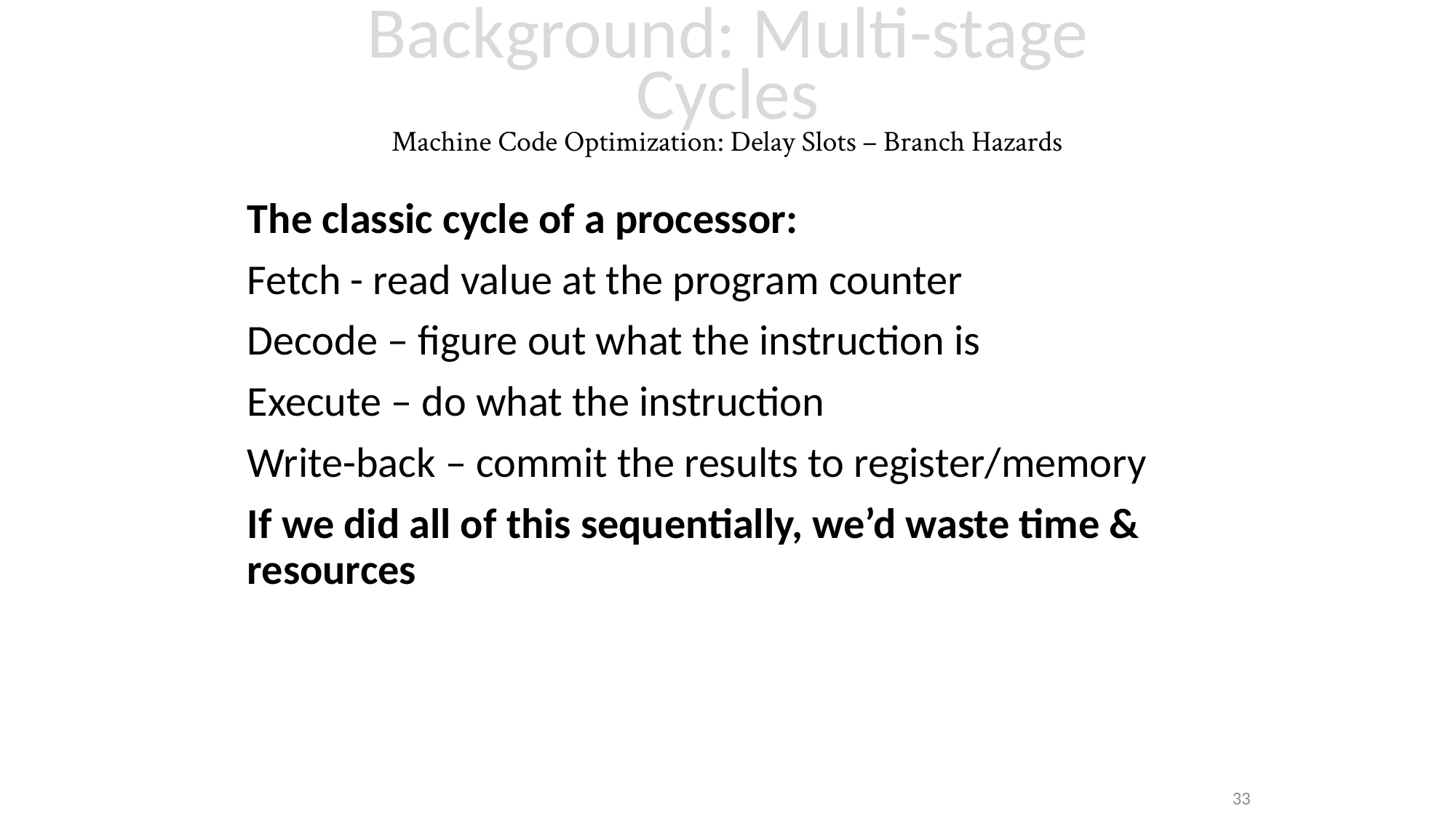

# Background: Multi-stage Cycles Machine Code Optimization: Delay Slots – Branch Hazards
The classic cycle of a processor:
Fetch - read value at the program counter
Decode – figure out what the instruction is
Execute – do what the instruction
Write-back – commit the results to register/memory
If we did all of this sequentially, we’d waste time & resources

33